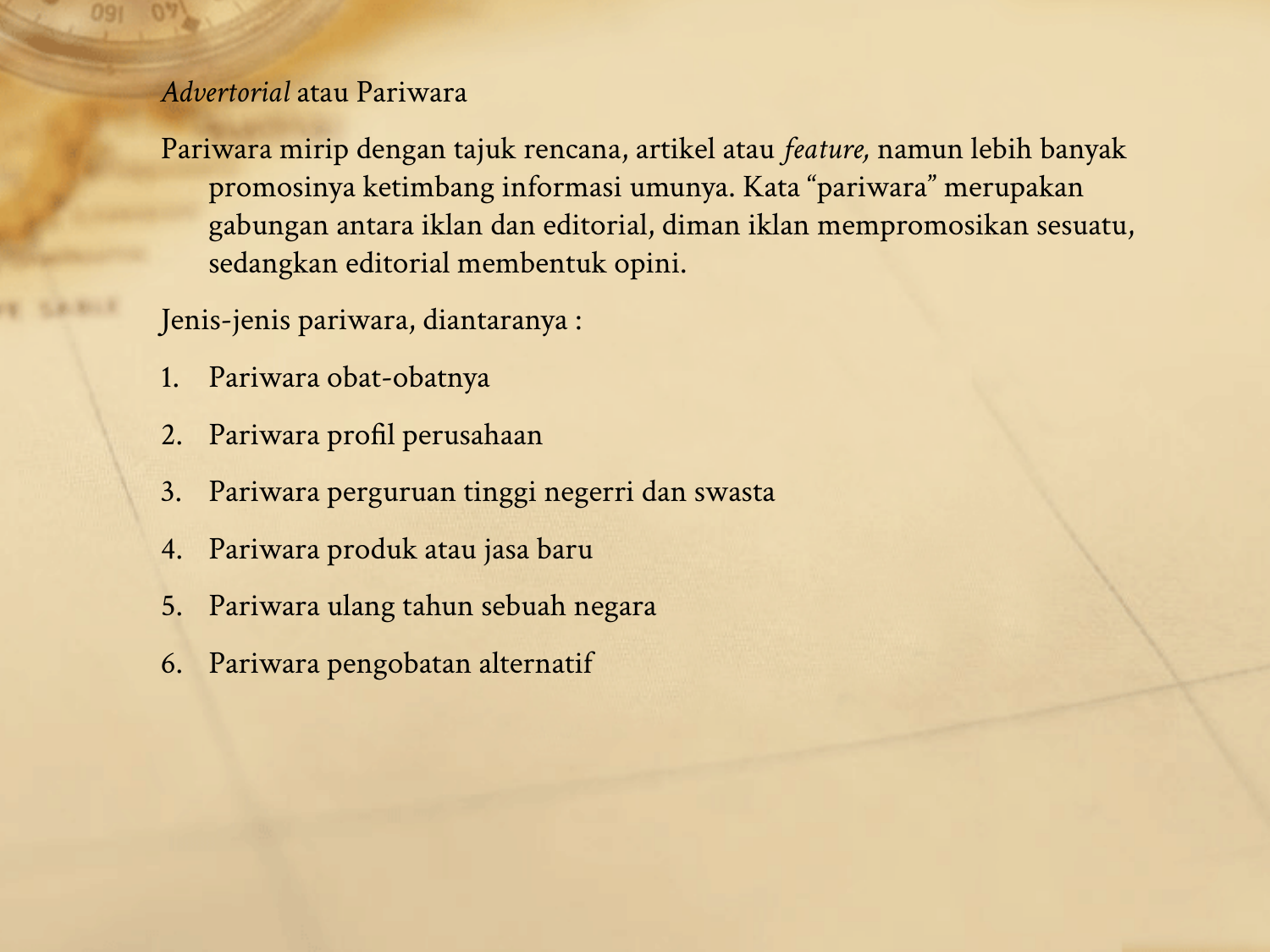

Advertorial atau Pariwara
Pariwara mirip dengan tajuk rencana, artikel atau feature, namun lebih banyak promosinya ketimbang informasi umunya. Kata “pariwara” merupakan gabungan antara iklan dan editorial, diman iklan mempromosikan sesuatu, sedangkan editorial membentuk opini.
Jenis-jenis pariwara, diantaranya :
Pariwara obat-obatnya
Pariwara profil perusahaan
Pariwara perguruan tinggi negerri dan swasta
Pariwara produk atau jasa baru
Pariwara ulang tahun sebuah negara
Pariwara pengobatan alternatif